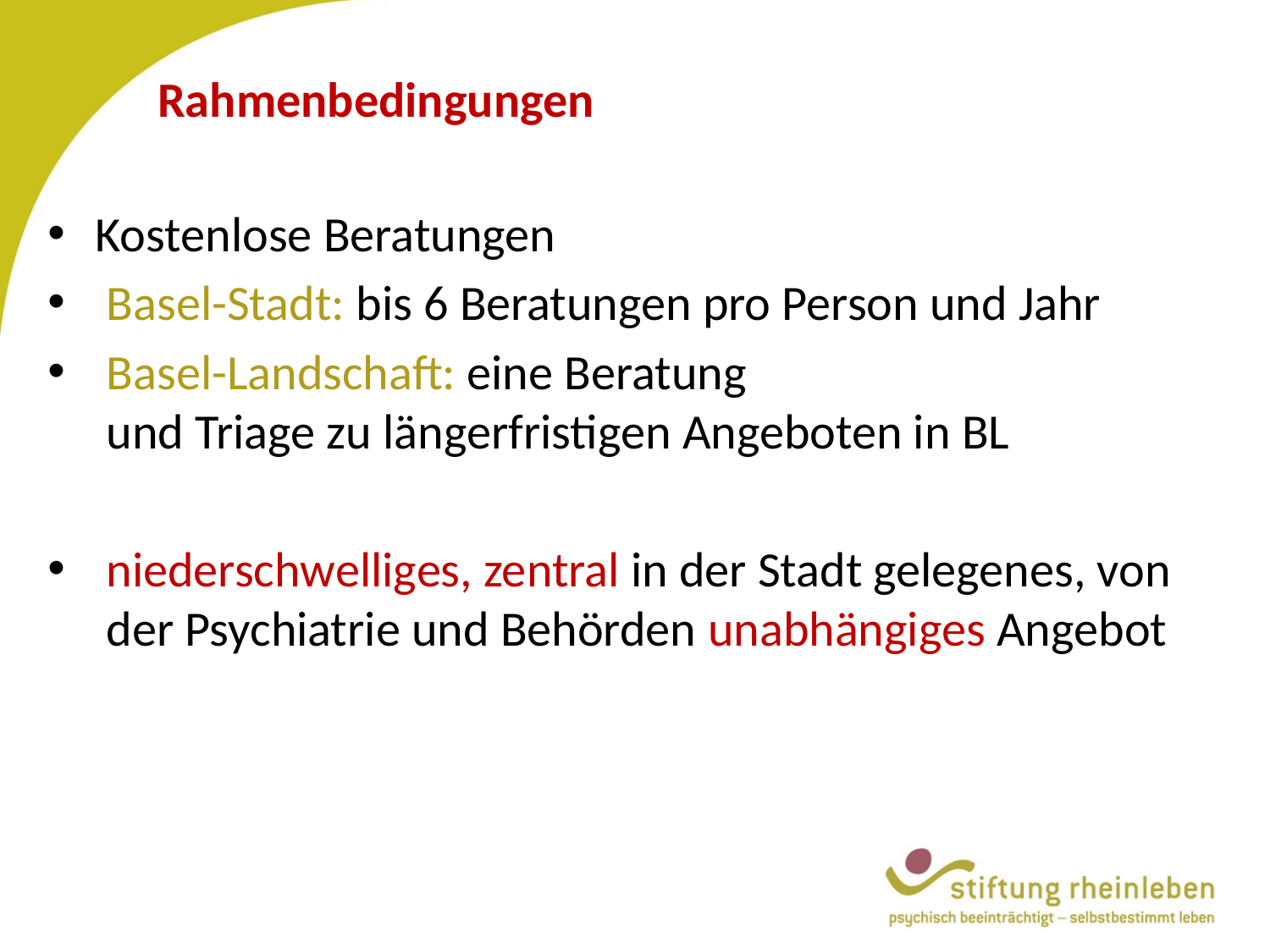

# Rahmenbedingungen
Kostenlose Beratungen
 Basel-Stadt: bis 6 Beratungen pro Person und Jahr
 Basel-Landschaft: eine Beratung
 und Triage zu längerfristigen Angeboten in BL

 niederschwelliges, zentral in der Stadt gelegenes, von
 der Psychiatrie und Behörden unabhängiges Angebot